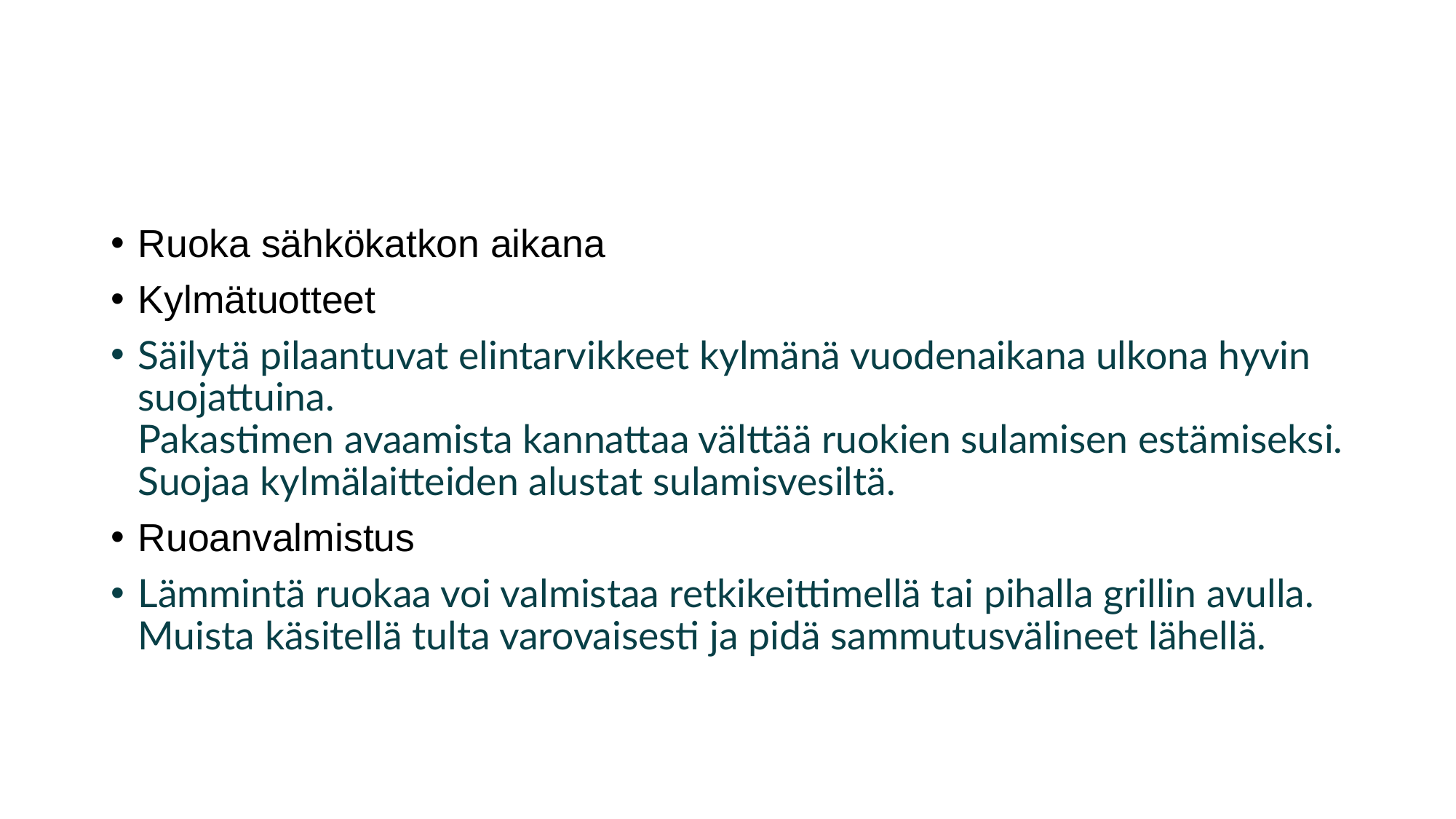

Ruoka sähkökatkon aikana
Kylmätuotteet
Säilytä pilaantuvat elintarvikkeet kylmänä vuodenaikana ulkona hyvin suojattuina.
Pakastimen avaamista kannattaa välttää ruokien sulamisen estämiseksi.
Suojaa kylmälaitteiden alustat sulamisvesiltä.
Ruoanvalmistus
Lämmintä ruokaa voi valmistaa retkikeittimellä tai pihalla grillin avulla. Muista käsitellä tulta varovaisesti ja pidä sammutusvälineet lähellä.